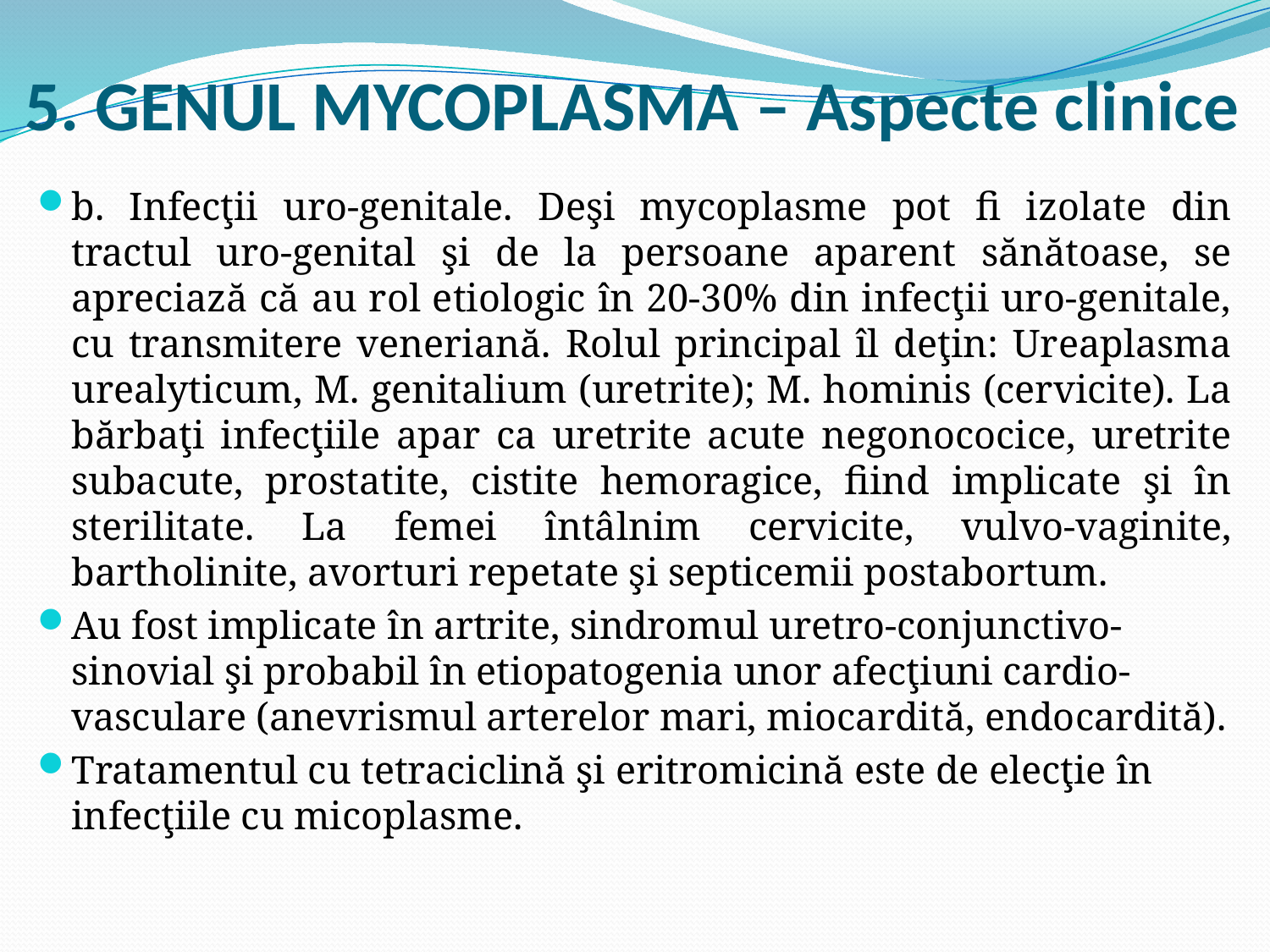

# 5. GENUL MYCOPLASMA – Aspecte clinice
b. Infecţii uro-genitale. Deşi mycoplasme pot fi izolate din tractul uro-genital şi de la persoane aparent sănătoase, se apreciază că au rol etiologic în 20-30% din infecţii uro-genitale, cu transmitere veneriană. Rolul principal îl deţin: Ureaplasma urealyticum, M. genitalium (uretrite); M. hominis (cervicite). La bărbaţi infecţiile apar ca uretrite acute negonococice, uretrite subacute, prostatite, cistite hemoragice, fiind implicate şi în sterilitate. La femei întâlnim cervicite, vulvo-vaginite, bartholinite, avorturi repetate şi septicemii postabortum.
Au fost implicate în artrite, sindromul uretro-conjunctivo-sinovial şi probabil în etiopatogenia unor afecţiuni cardio-vasculare (anevrismul arterelor mari, miocardită, endocardită).
Tratamentul cu tetraciclină şi eritromicină este de elecţie în infecţiile cu micoplasme.